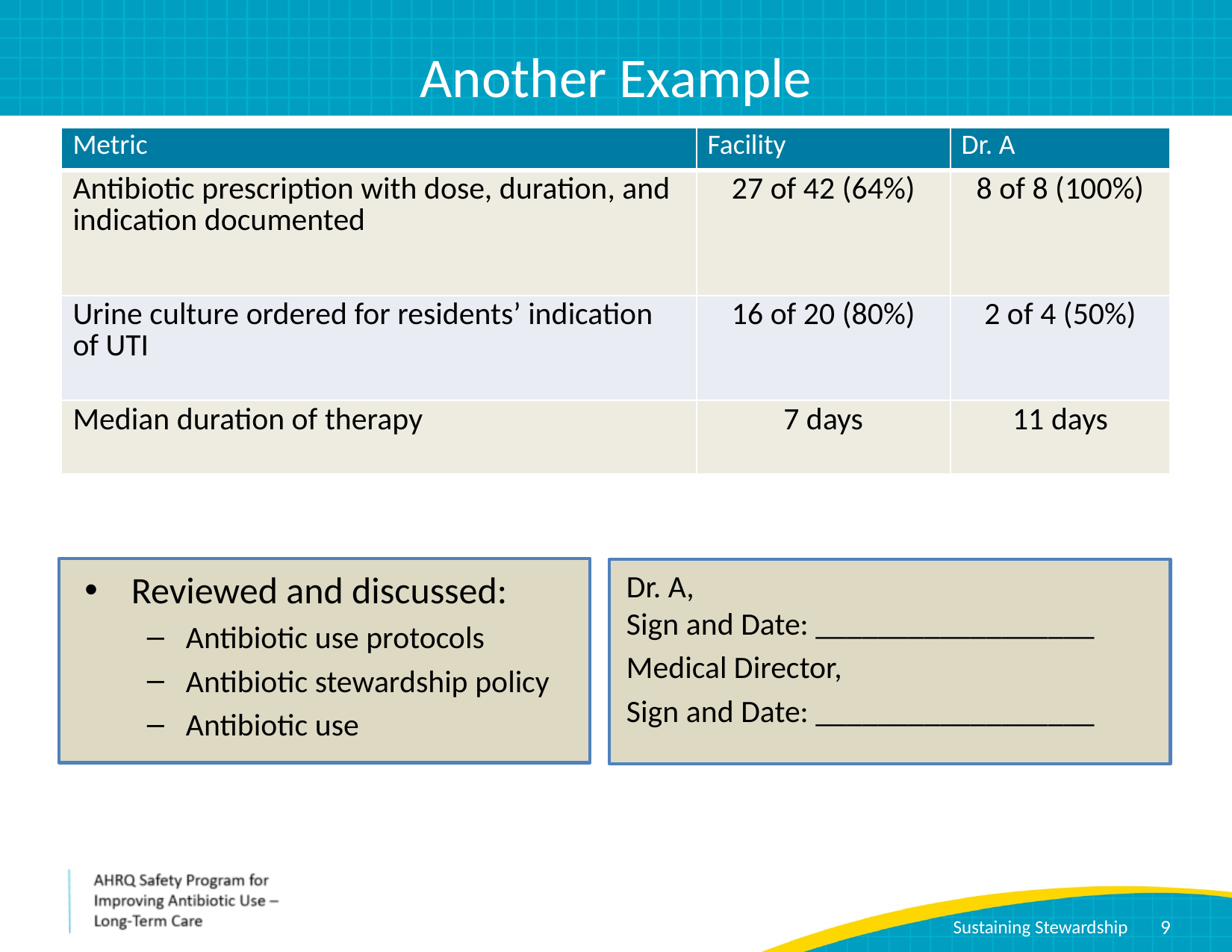

# Another Example
| Metric | Facility | Dr. A |
| --- | --- | --- |
| Antibiotic prescription with dose, duration, and indication documented | 27 of 42 (64%) | 8 of 8 (100%) |
| Urine culture ordered for residents’ indication of UTI | 16 of 20 (80%) | 2 of 4 (50%) |
| Median duration of therapy | 7 days | 11 days |

Reviewed and discussed:
Antibiotic use protocols
Antibiotic stewardship policy
Antibiotic use

Dr. A,​
Sign and Date: __________________​
Medical Director, ​
Sign and Date: __________________​

### Chart

| Category |
|---|

### Chart

| Category |
|---|
9